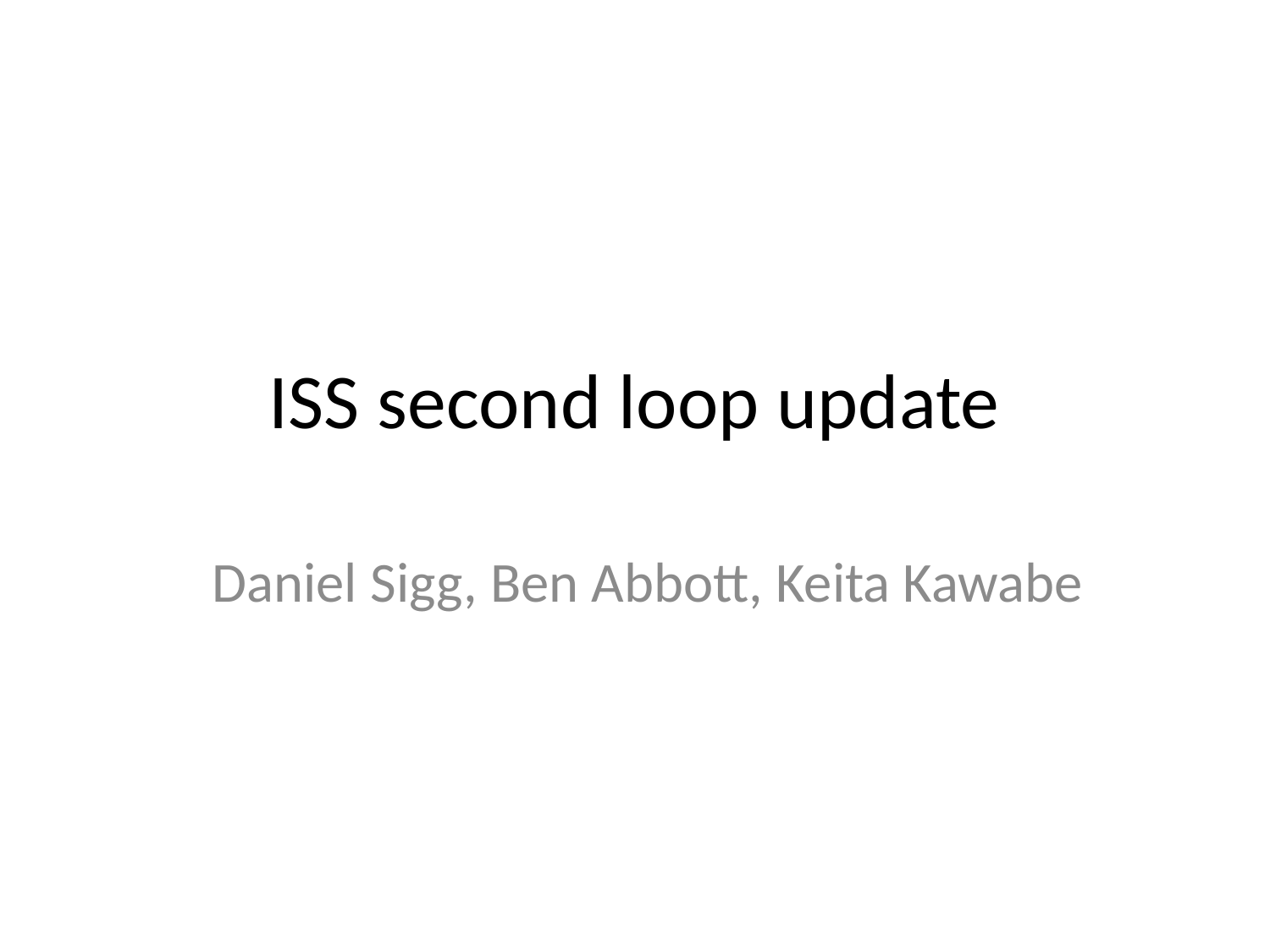

# ISS second loop update
Daniel Sigg, Ben Abbott, Keita Kawabe